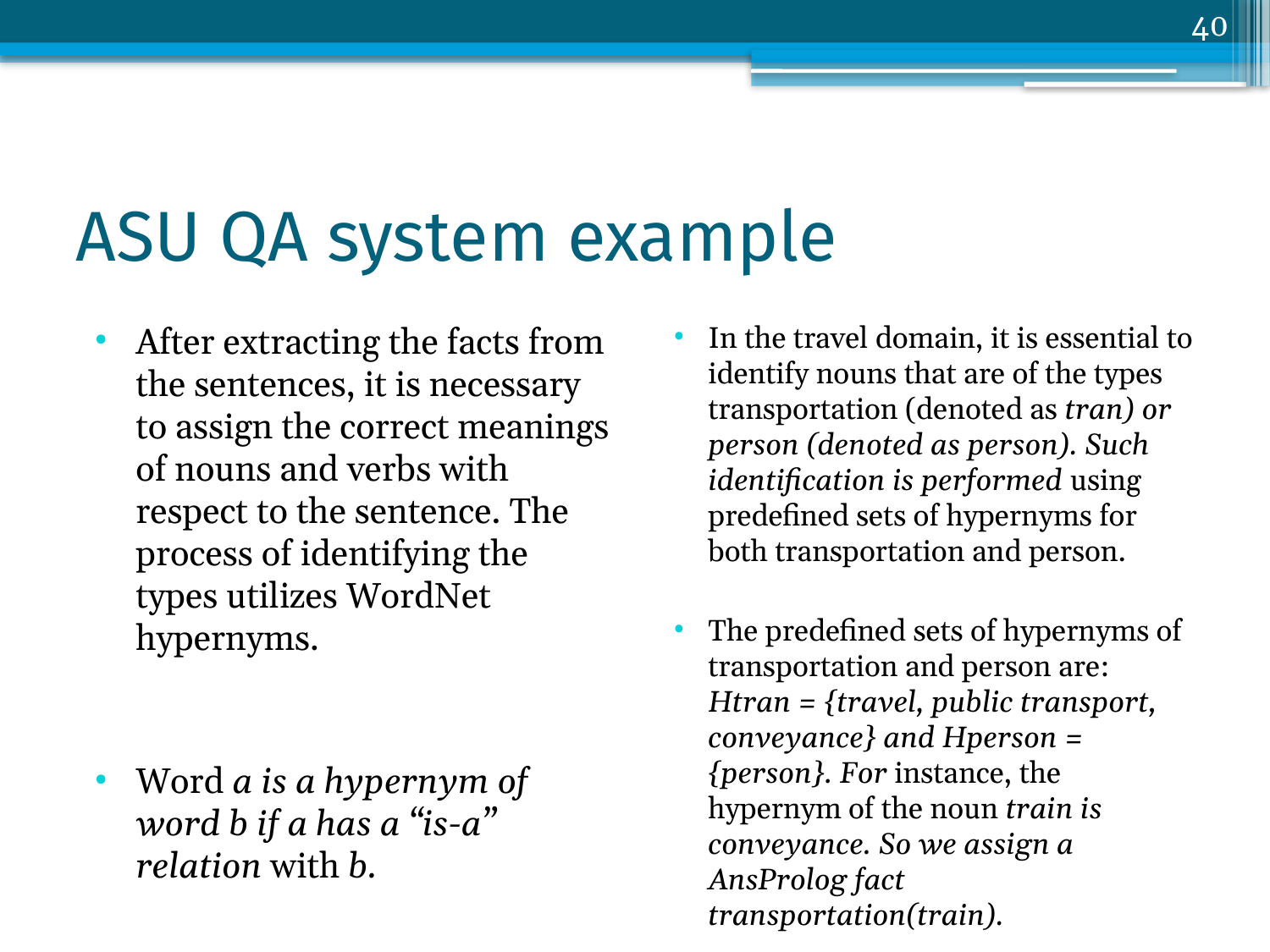

40
# ASU QA system example
After extracting the facts from the sentences, it is necessary to assign the correct meanings of nouns and verbs with respect to the sentence. The process of identifying the types utilizes WordNet hypernyms.

Word a is a hypernym of word b if a has a “is-a” relation with b.

In the travel domain, it is essential to identify nouns that are of the types transportation (denoted as tran) or person (denoted as person). Such identification is performed using predefined sets of hypernyms for both transportation and person.

The predefined sets of hypernyms of transportation and person are: Htran = {travel, public transport, conveyance} and Hperson = {person}. For instance, the hypernym of the noun train is conveyance. So we assign a AnsProlog fact transportation(train).